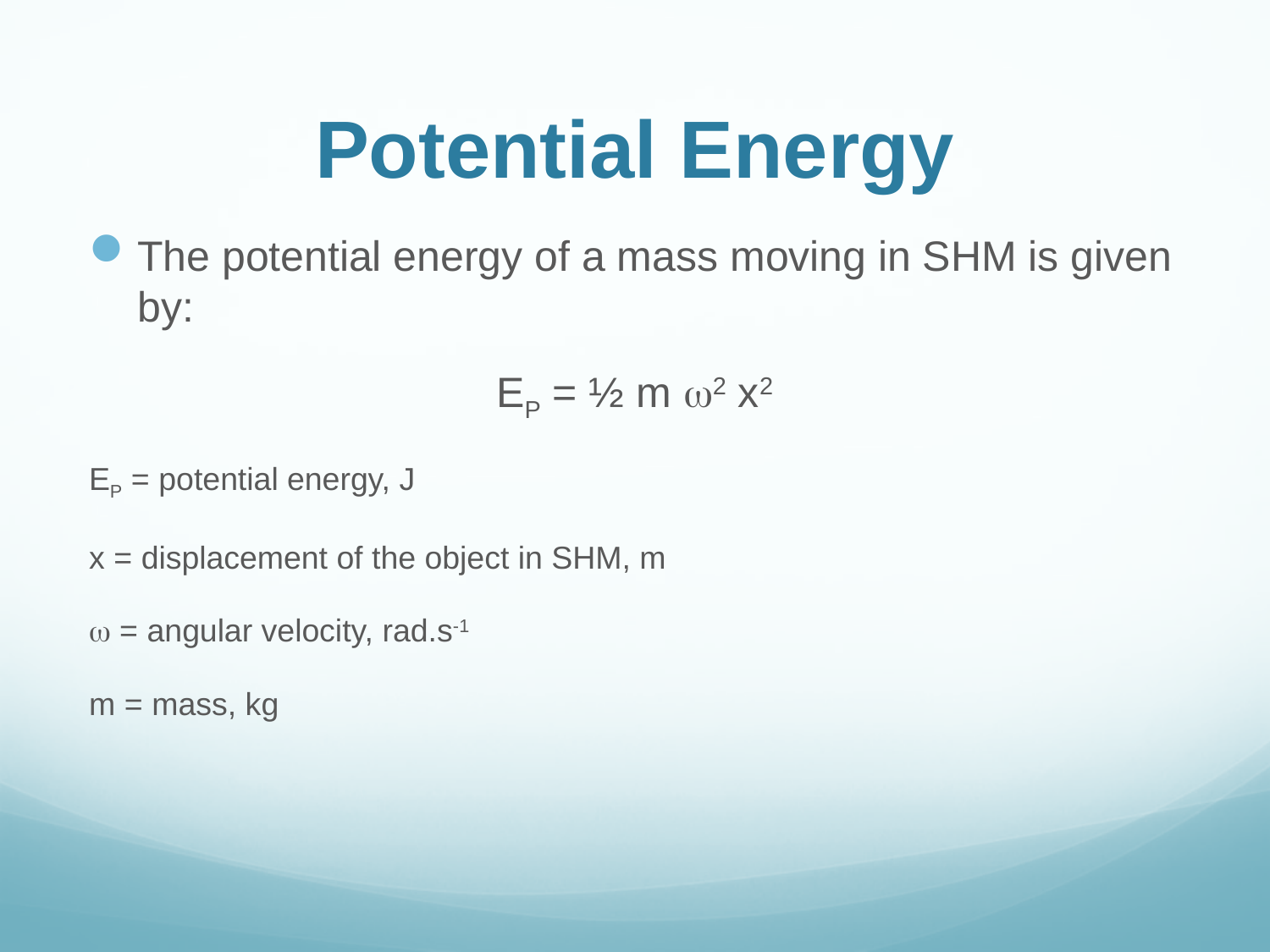

# Potential Energy
The potential energy of a mass moving in SHM is given by:
EP = ½ m ω2 x2
EP = potential energy, J
x = displacement of the object in SHM, m
ω = angular velocity, rad.s-1
m = mass, kg